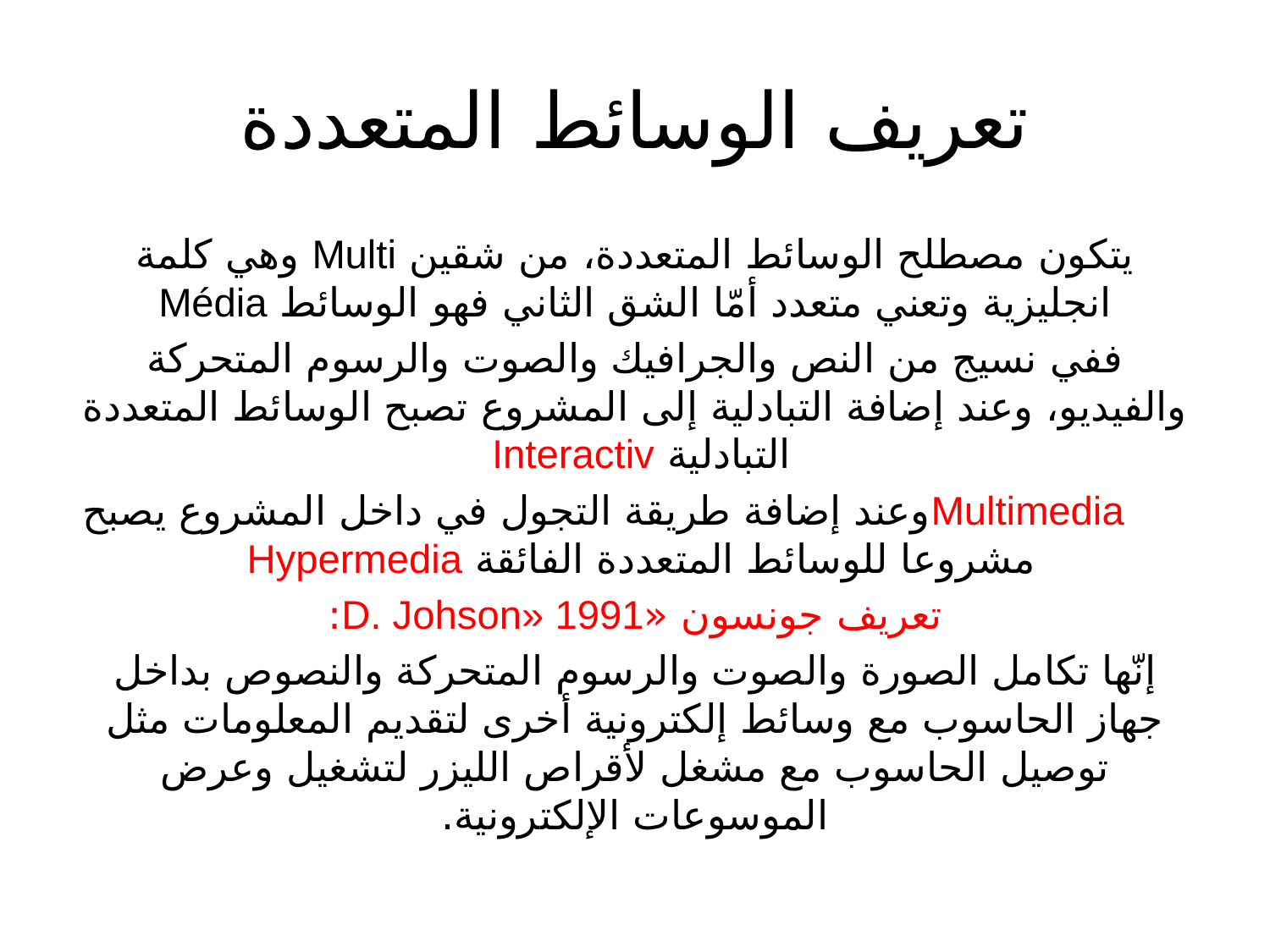

# تعريف الوسائط المتعددة
يتكون مصطلح الوسائط المتعددة، من شقين Multi وهي كلمة انجليزية وتعني متعدد أمّا الشق الثاني فهو الوسائط Média
ففي نسيج من النص والجرافيك والصوت والرسوم المتحركة والفيديو، وعند إضافة التبادلية إلى المشروع تصبح الوسائط المتعددة التبادلية Interactiv
     Multimediaوعند إضافة طريقة التجول في داخل المشروع يصبح مشروعا للوسائط المتعددة الفائقة Hypermedia
تعريف جونسون «D. Johson» 1991:
إنّها تكامل الصورة والصوت والرسوم المتحركة والنصوص بداخل جهاز الحاسوب مع وسائط إلكترونية أخرى لتقديم المعلومات مثل توصيل الحاسوب مع مشغل لأقراص الليزر لتشغيل وعرض الموسوعات الإلكترونية.